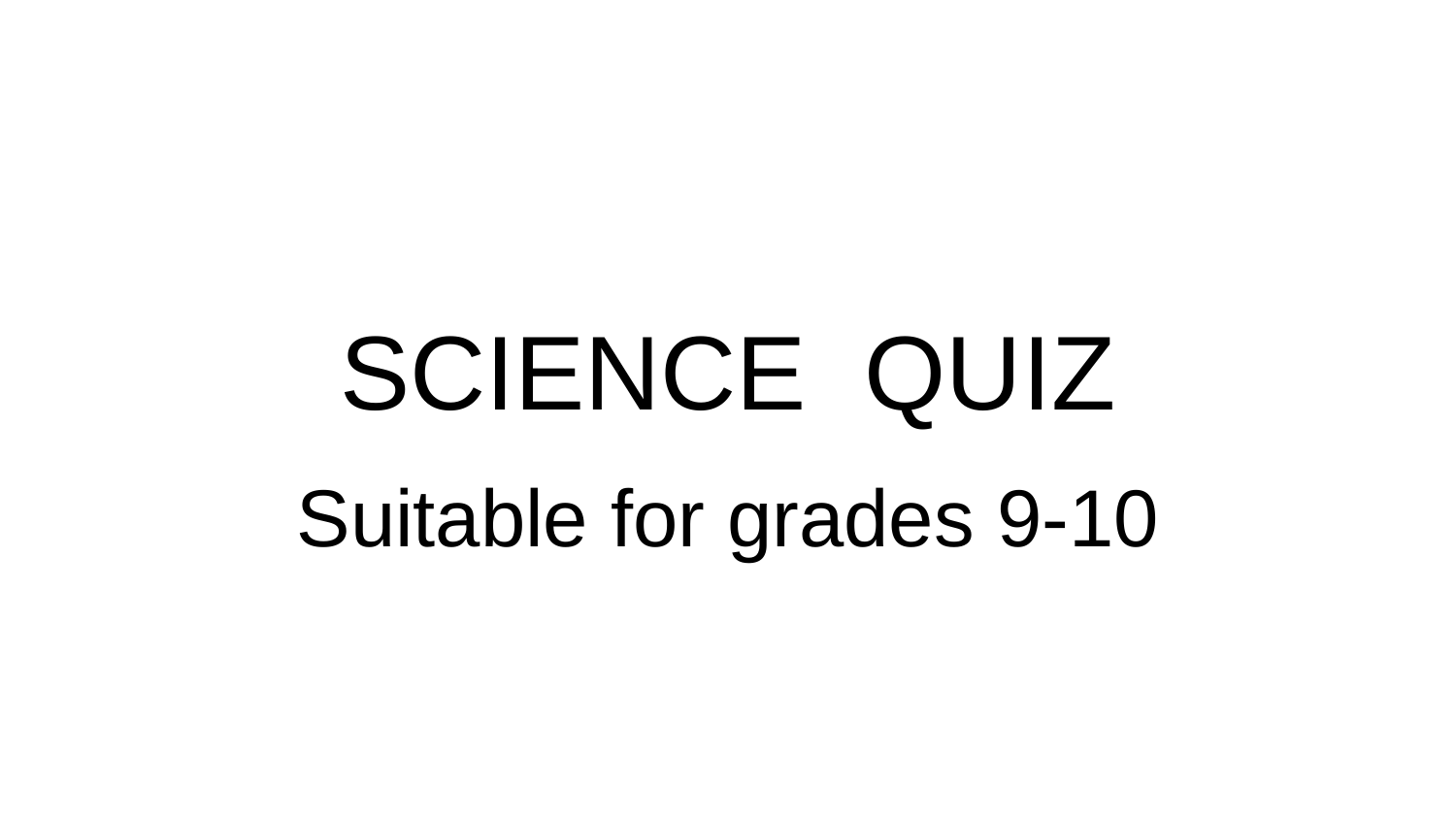

# SCIENCE  QUIZ
Suitable for grades 9-10